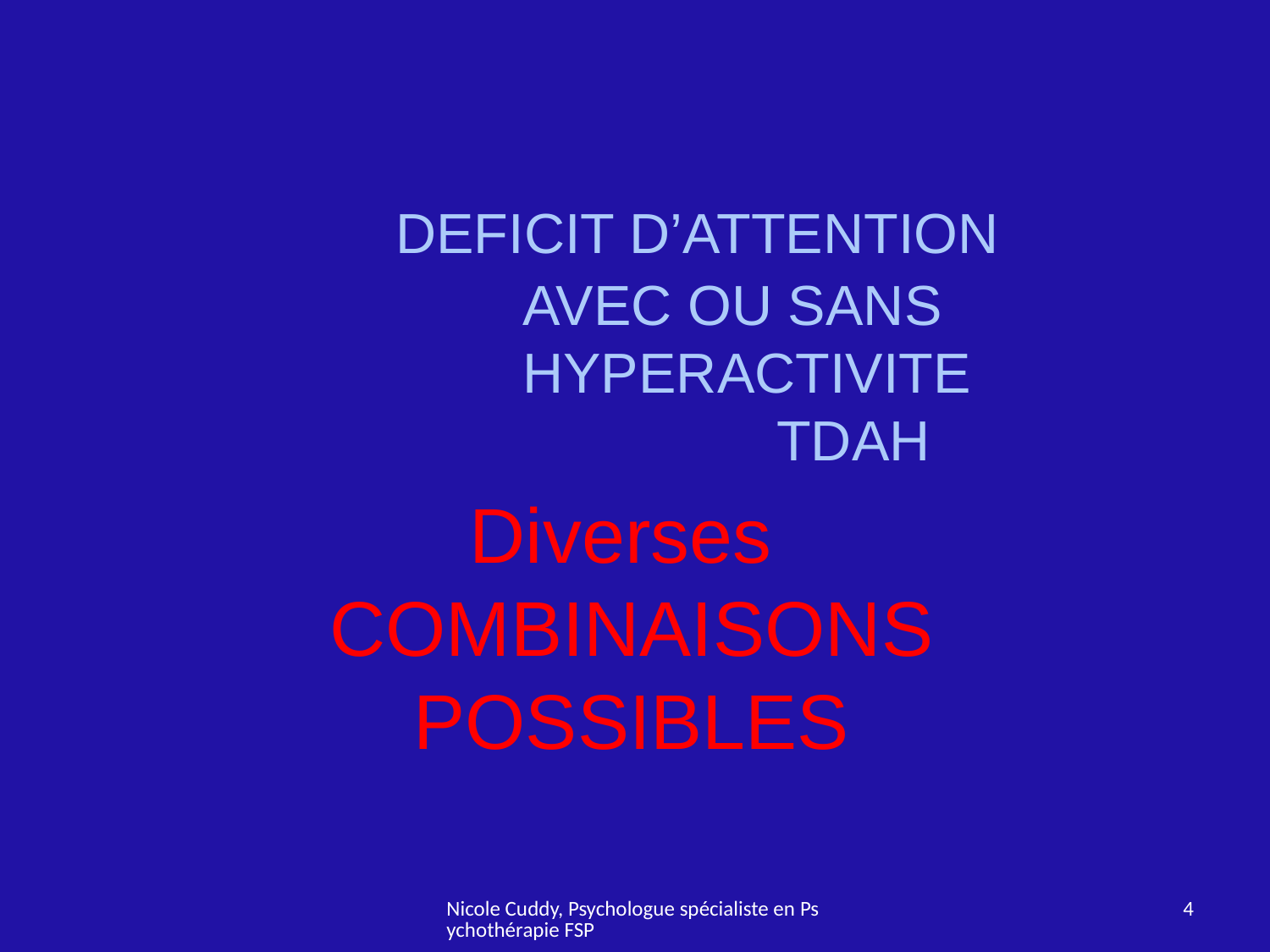

DEFICIT D’ATTENTION
     			AVEC OU SANS
    			HYPERACTIVITE
			    		TDAH
# Diverses COMBINAISONS POSSIBLES
Nicole Cuddy, Psychologue spécialiste en Psychothérapie FSP
4